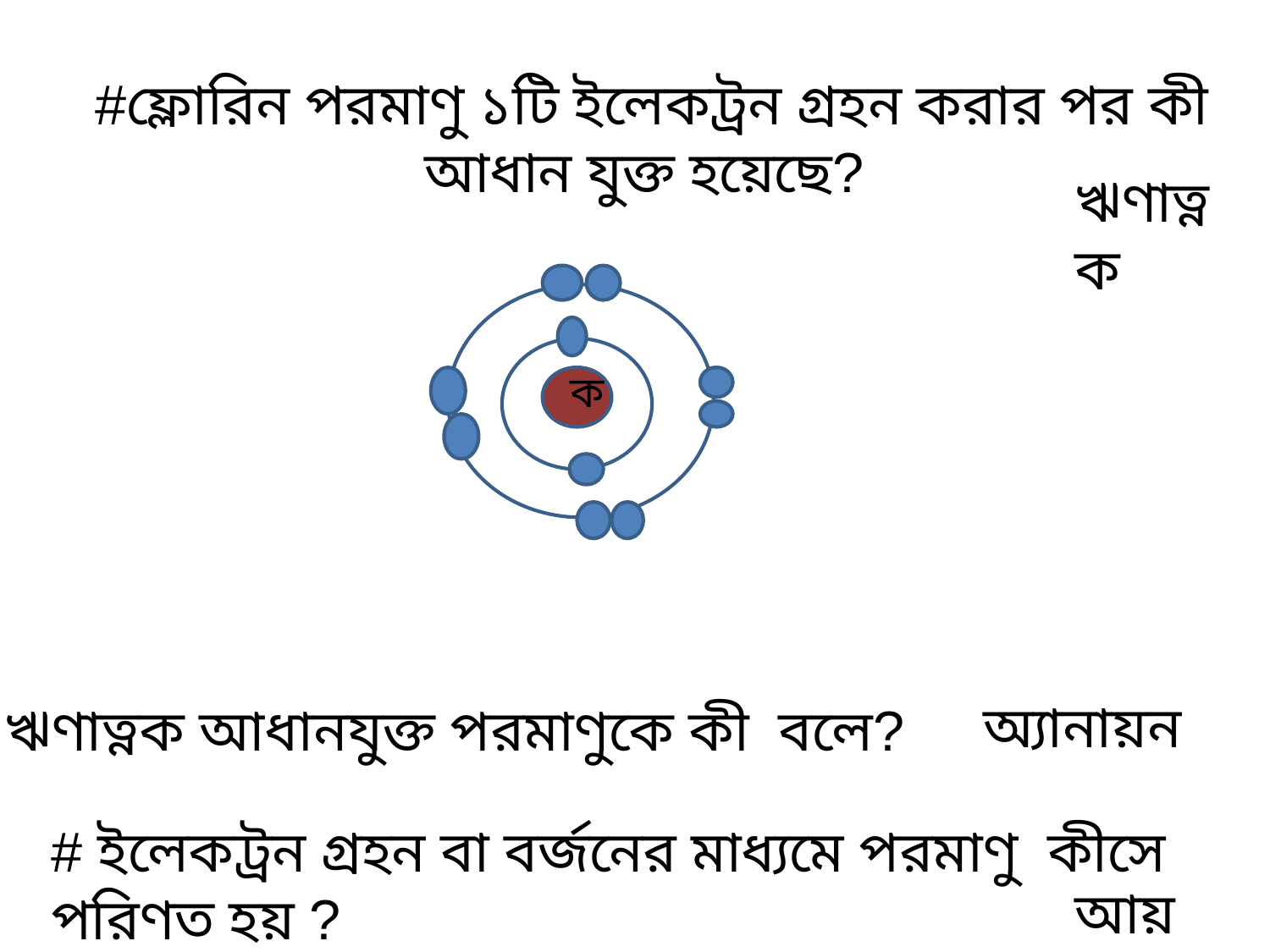

#ফ্লোরিন পরমাণু ১টি ইলেকট্রন গ্রহন করার পর কী আধান যুক্ত হয়েছে?
ঋণাত্নক

ক

অ্যানায়ন
# ঋণাত্নক আধানযুক্ত পরমাণুকে কী  বলে?
# ইলেকট্রন গ্রহন বা বর্জনের মাধ্যমে পরমাণু  কীসে পরিণত হয় ?
আয়নে